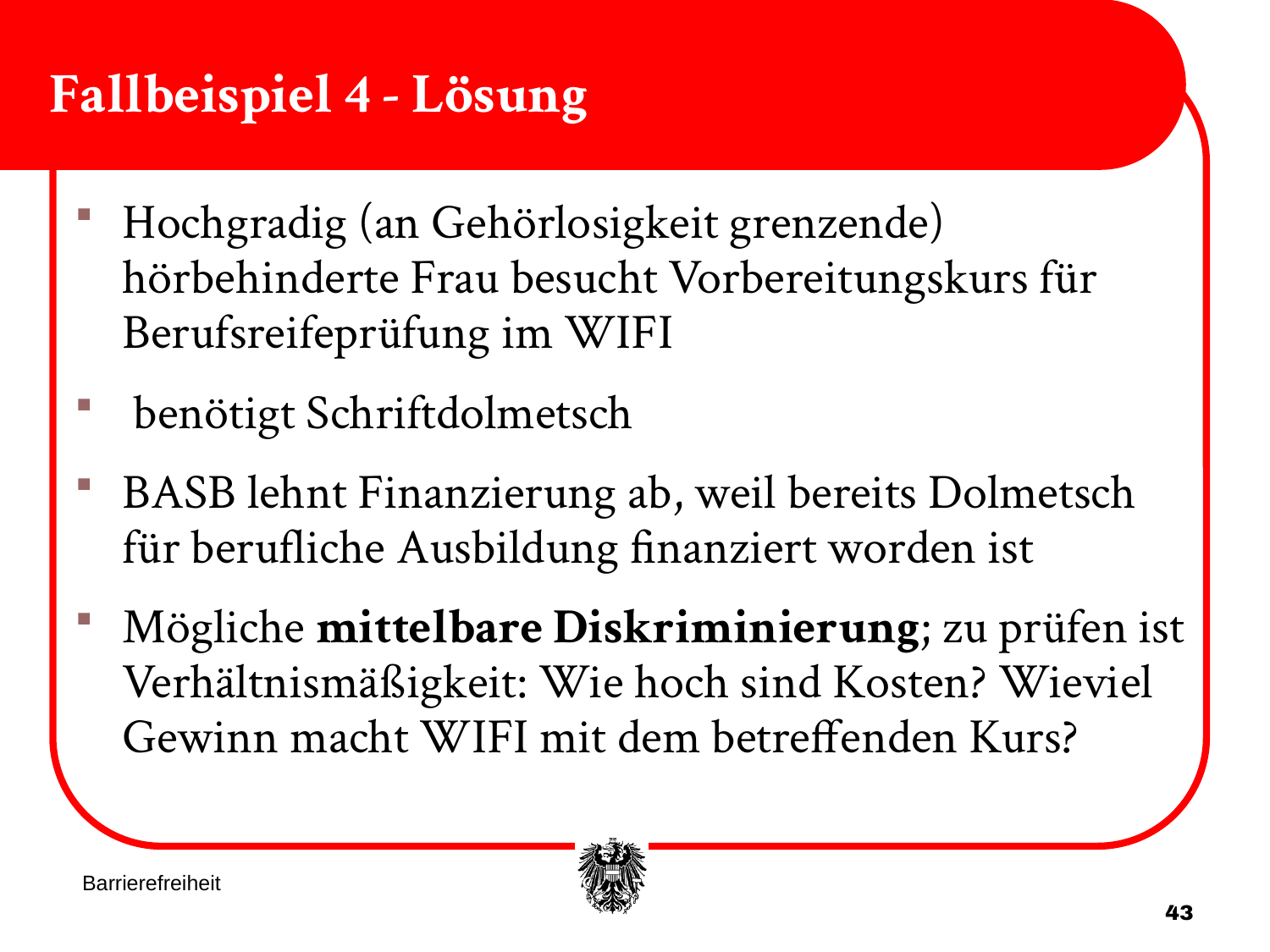

# Fallbeispiel 4 - Lösung

Hochgradig (an Gehörlosigkeit grenzende) hörbehinderte Frau besucht Vorbereitungskurs für Berufsreifeprüfung im WIFI
 benötigt Schriftdolmetsch
BASB lehnt Finanzierung ab, weil bereits Dolmetsch für berufliche Ausbildung finanziert worden ist
Mögliche mittelbare Diskriminierung; zu prüfen ist Verhältnismäßigkeit: Wie hoch sind Kosten? Wieviel Gewinn macht WIFI mit dem betreffenden Kurs?
Barrierefreiheit
43